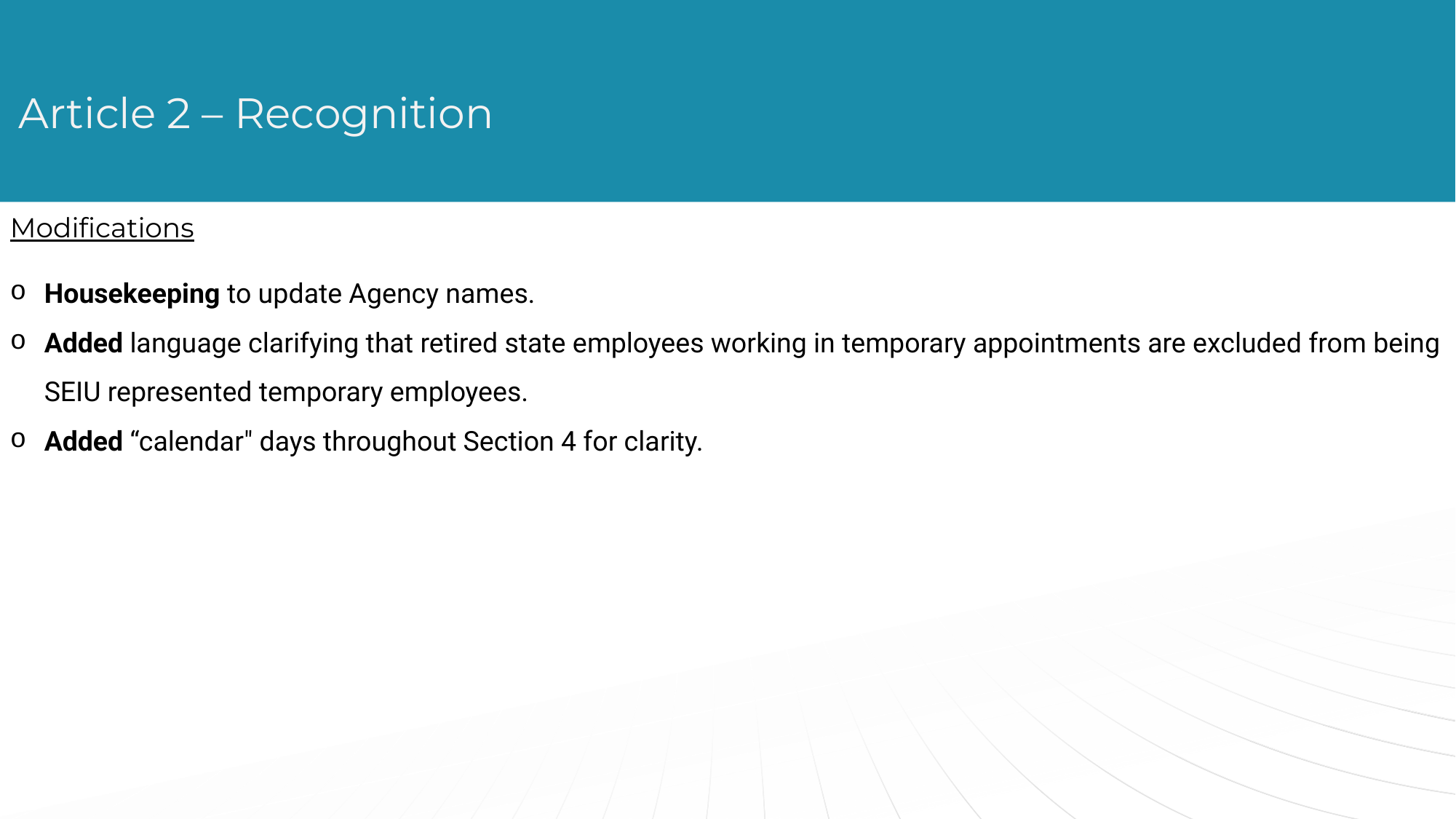

# Article 2 – Recognition
Modifications
Housekeeping to update Agency names.
Added language clarifying that retired state employees working in temporary appointments are excluded from being SEIU represented temporary employees.
Added “calendar" days throughout Section 4 for clarity.